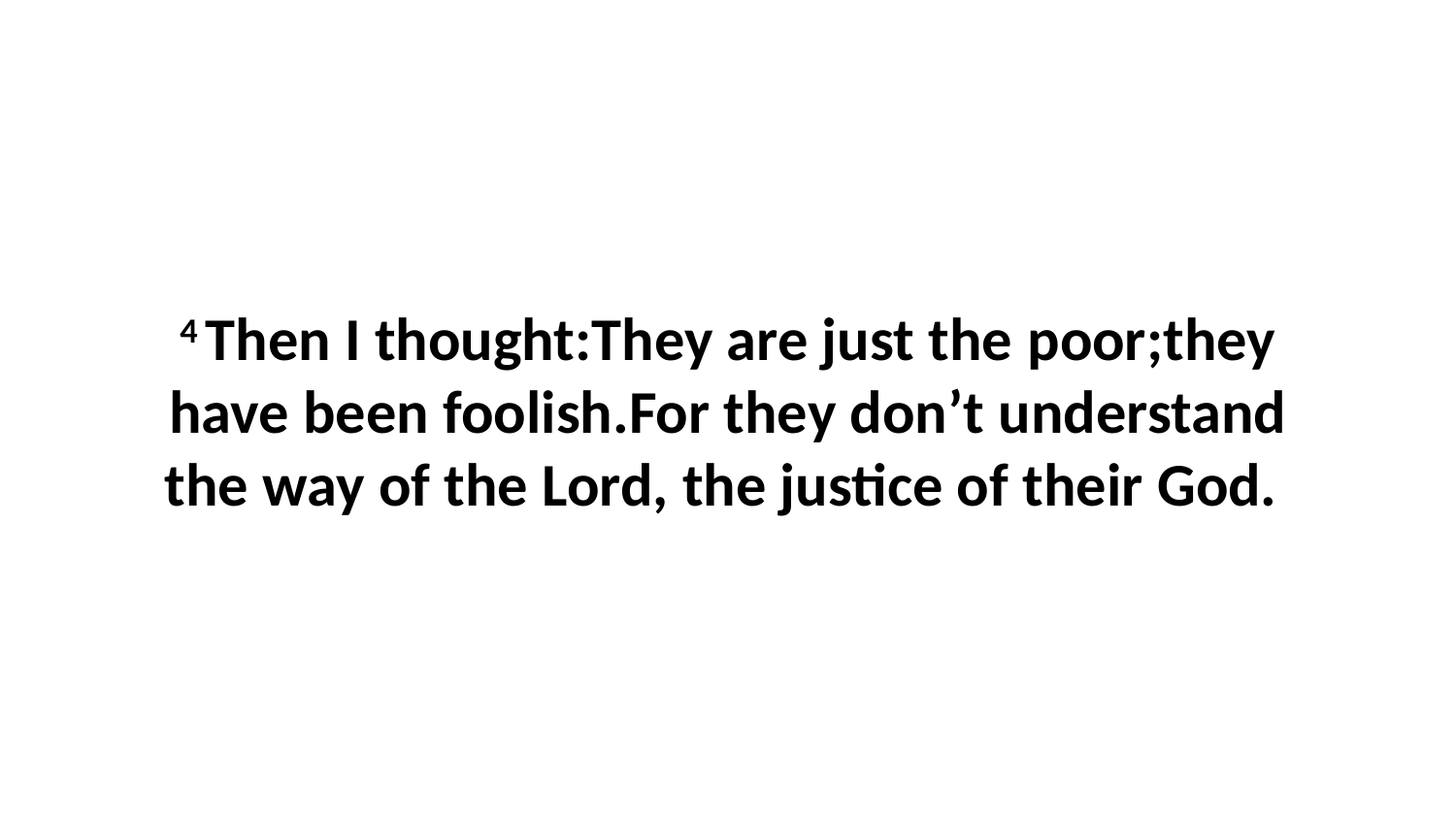

4 Then I thought:They are just the poor;they have been foolish.For they don’t understand the way of the Lord, the justice of their God.